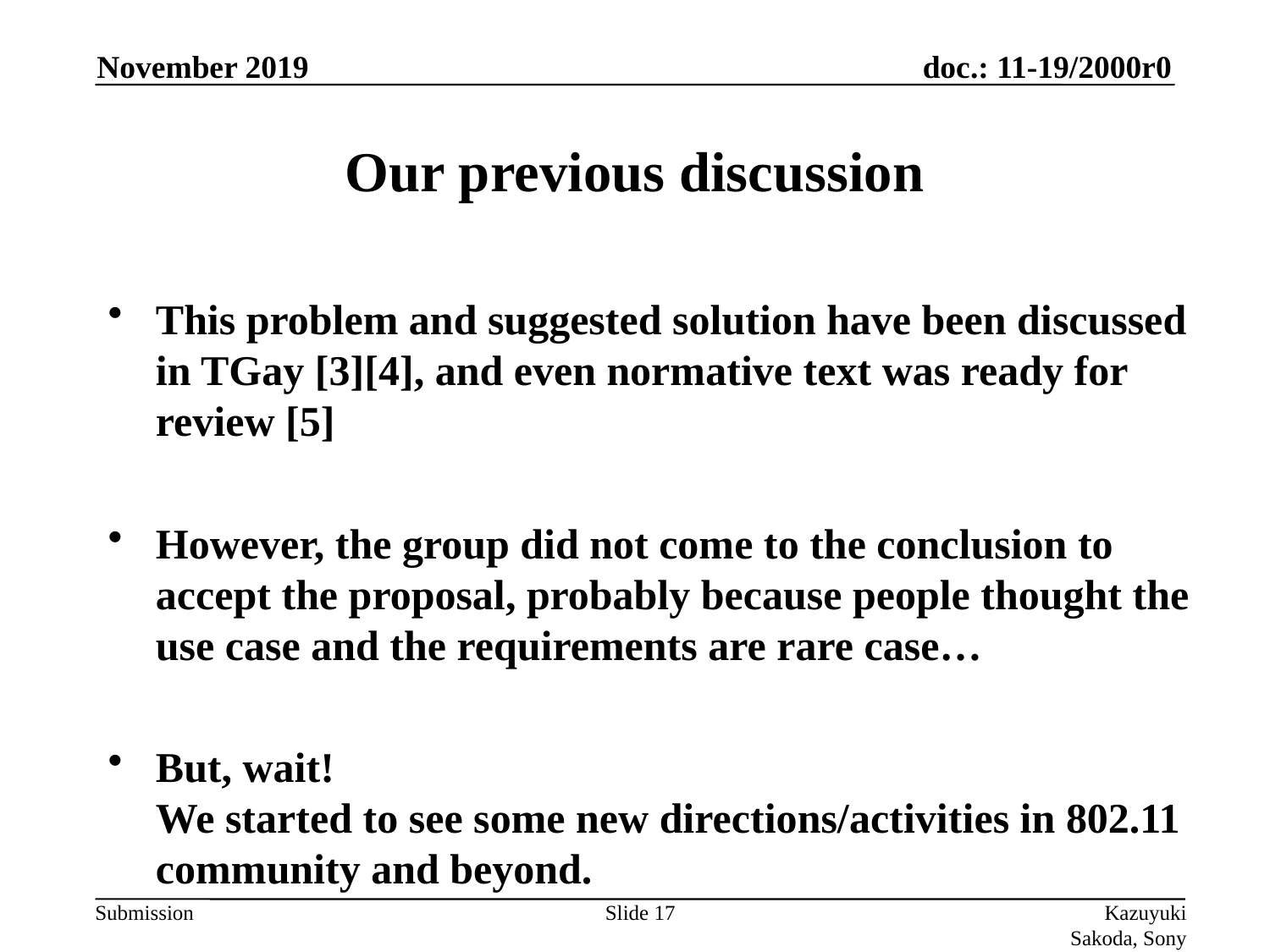

November 2019
# Our previous discussion
This problem and suggested solution have been discussed in TGay [3][4], and even normative text was ready for review [5]

However, the group did not come to the conclusion to accept the proposal, probably because people thought the use case and the requirements are rare case…

But, wait!
We started to see some new directions/activities in 802.11 community and beyond.

Slide 17
Kazuyuki Sakoda, Sony